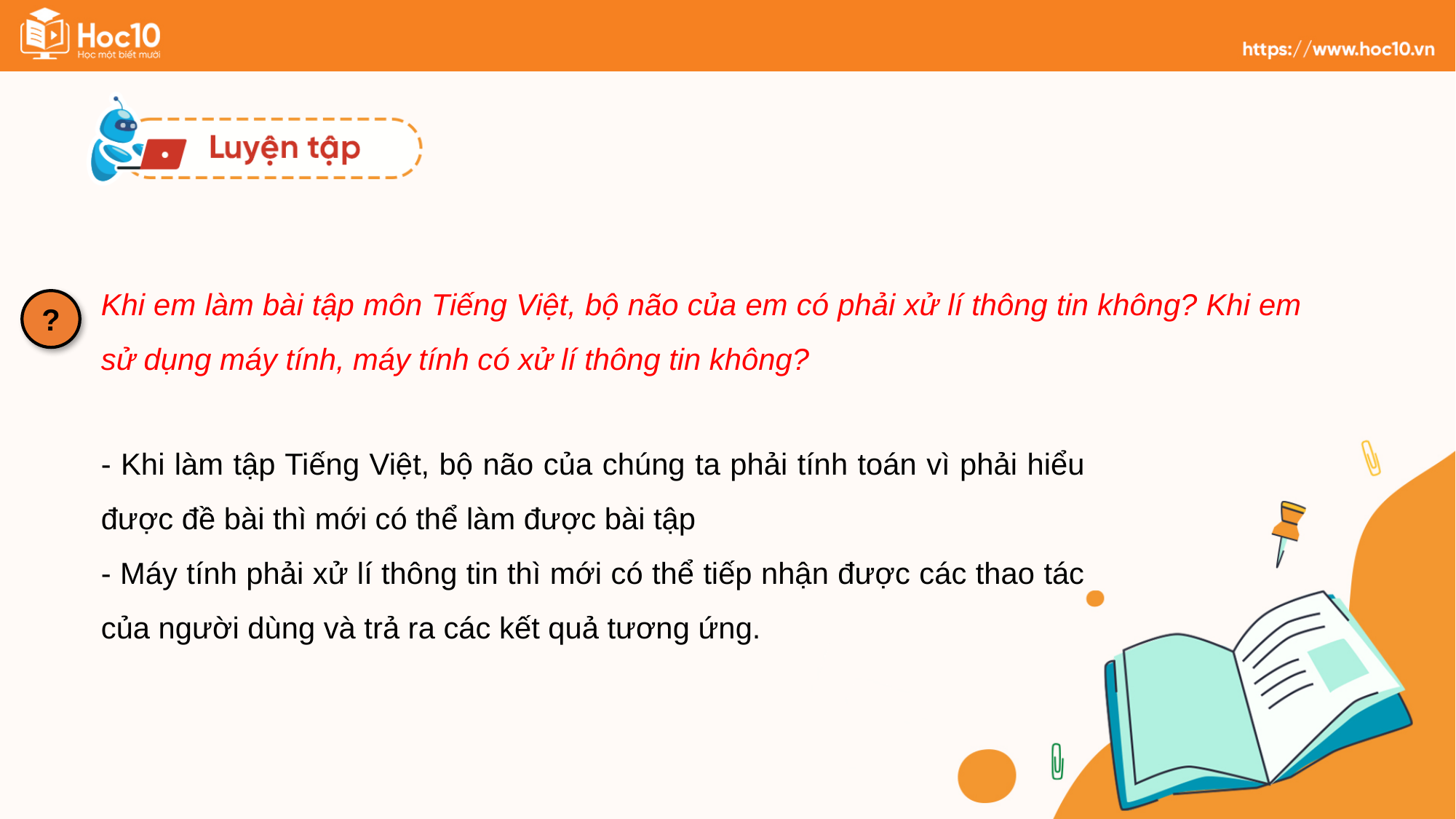

Khi em làm bài tập môn Tiếng Việt, bộ não của em có phải xử lí thông tin không? Khi em sử dụng máy tính, máy tính có xử lí thông tin không?
?
- Khi làm tập Tiếng Việt, bộ não của chúng ta phải tính toán vì phải hiểu được đề bài thì mới có thể làm được bài tập
- Máy tính phải xử lí thông tin thì mới có thể tiếp nhận được các thao tác của người dùng và trả ra các kết quả tương ứng.